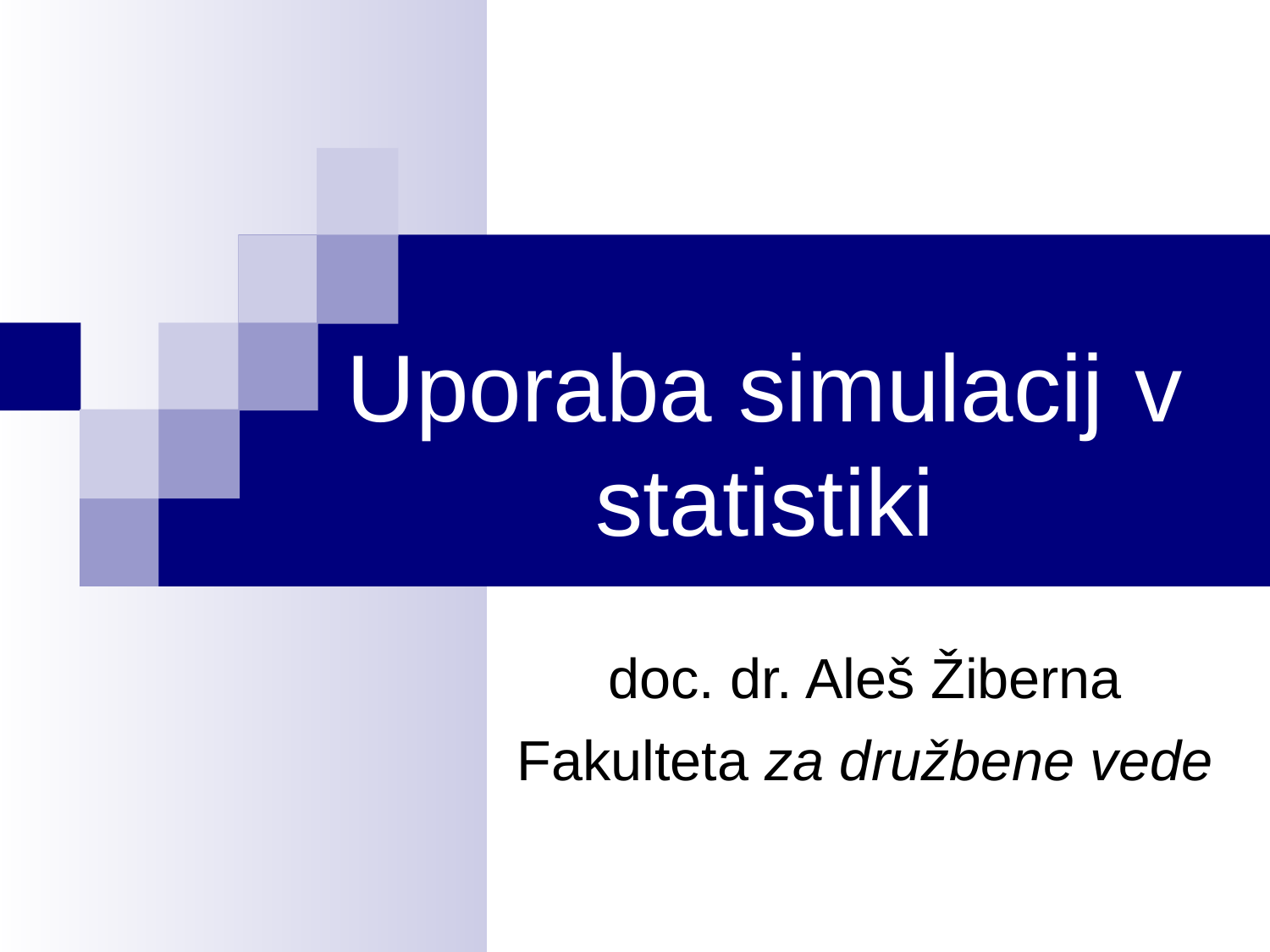

# Uporaba simulacij	 v statistiki
doc. dr. Aleš Žiberna
Fakulteta za družbene vede